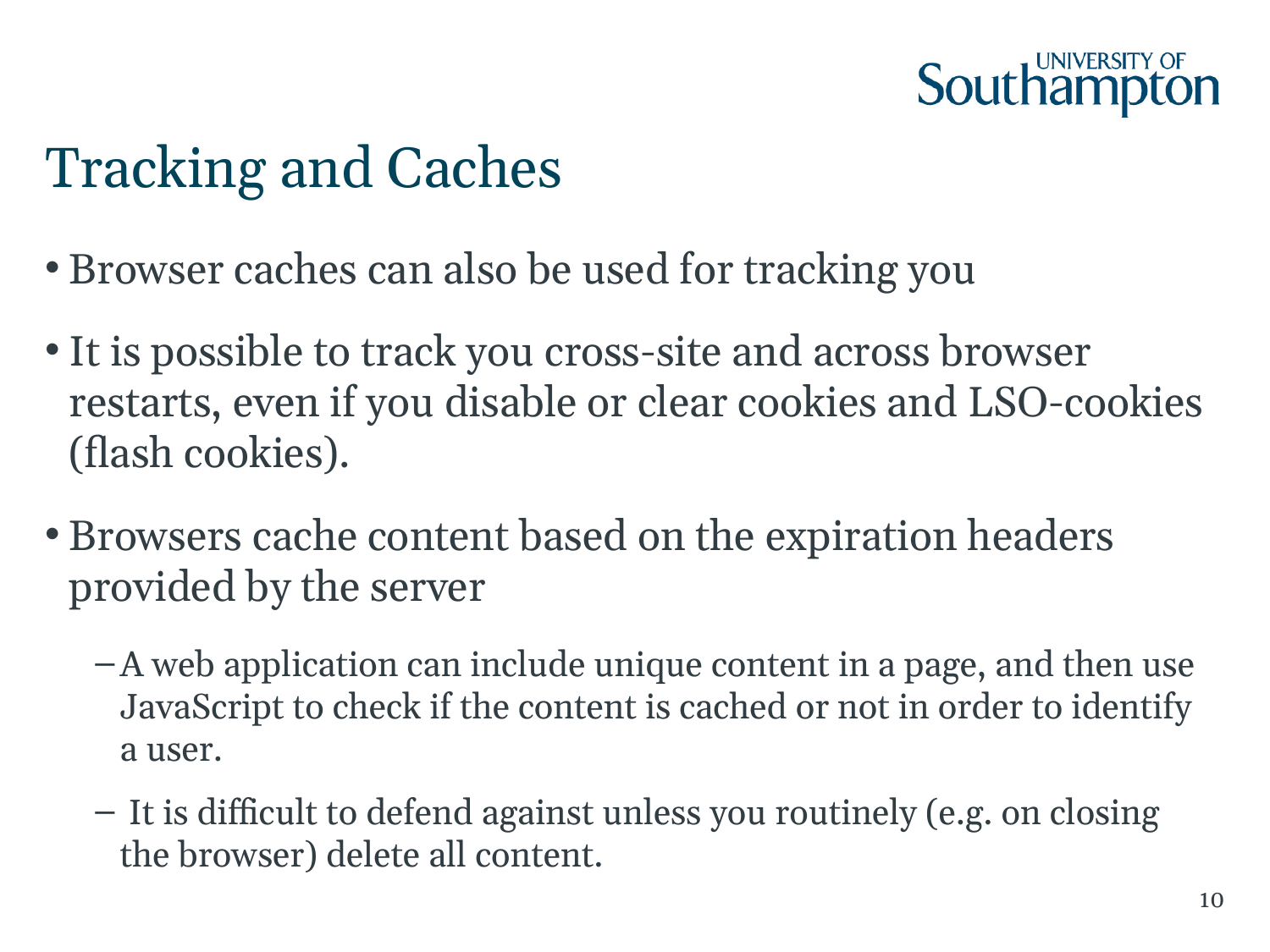

# Tracking and Caches
Browser caches can also be used for tracking you
It is possible to track you cross-site and across browser restarts, even if you disable or clear cookies and LSO-cookies (flash cookies).
Browsers cache content based on the expiration headers provided by the server
A web application can include unique content in a page, and then use JavaScript to check if the content is cached or not in order to identify a user.
 It is difficult to defend against unless you routinely (e.g. on closing the browser) delete all content.
10